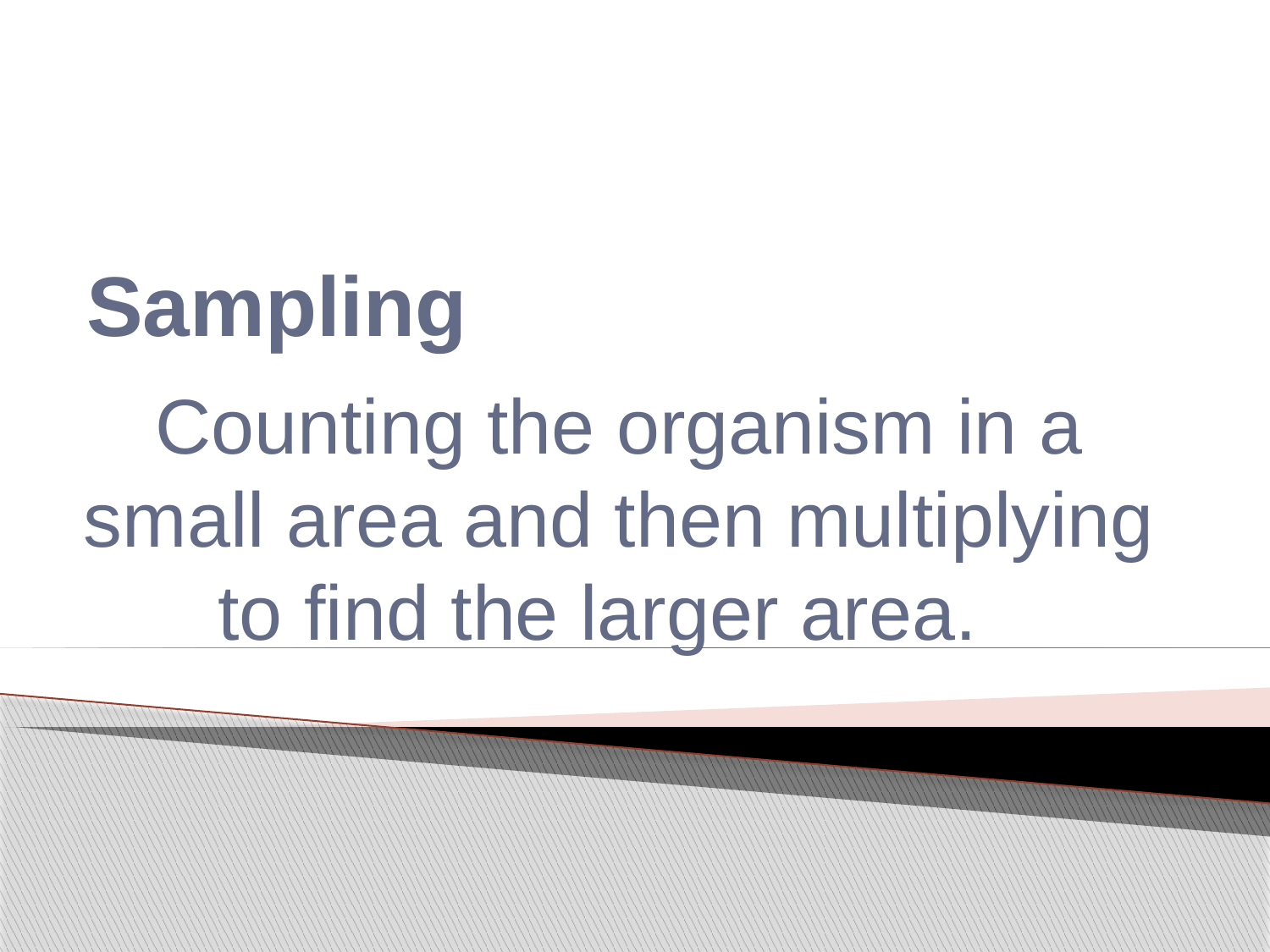

# Sampling
Counting the organism in a small area and then multiplying to find the larger area.